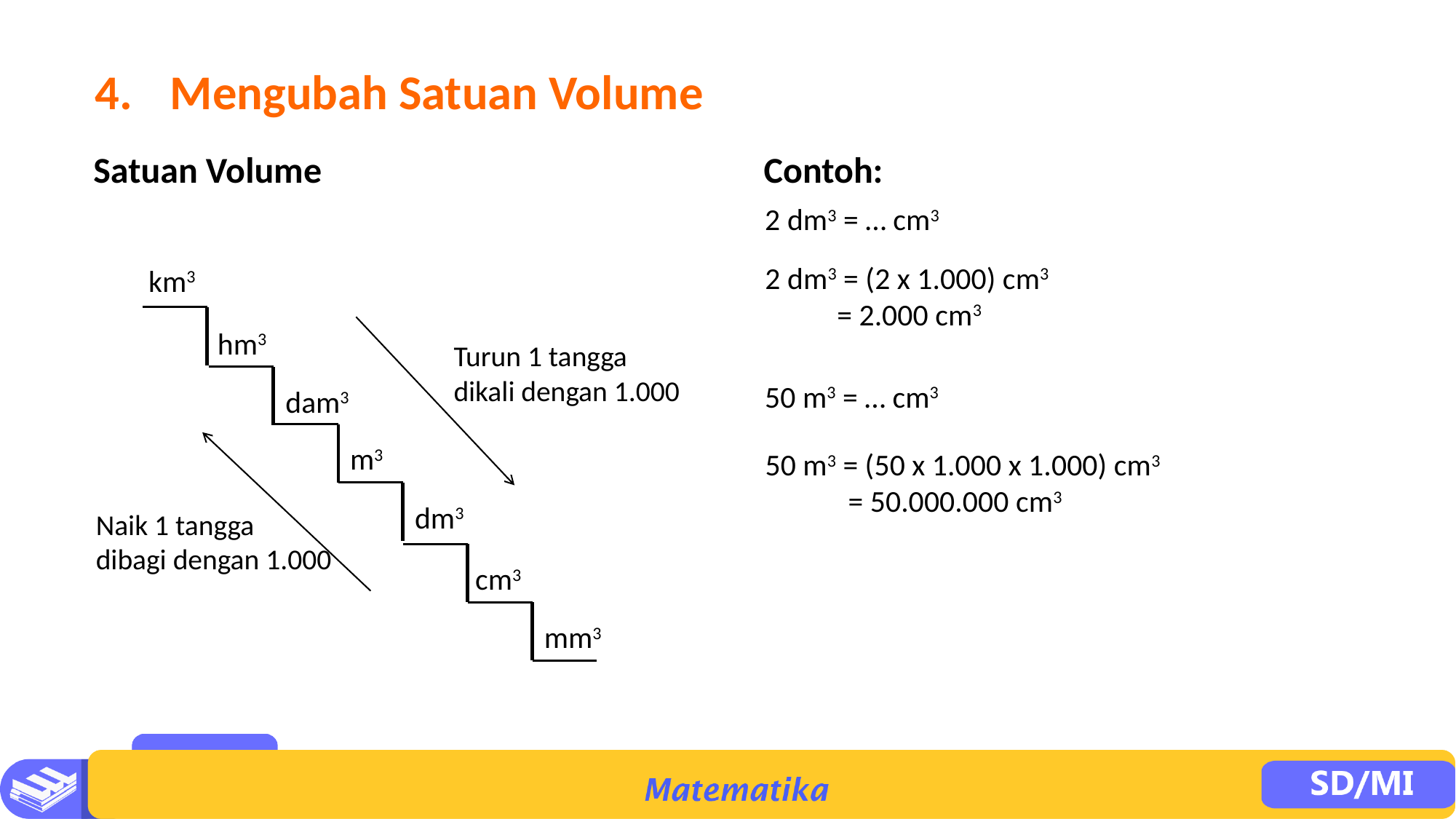

4.  	Mengubah Satuan Volume
Satuan Volume
Contoh:
2 dm3 = … cm3
2 dm3 = (2 x 1.000) cm3
                  = 2.000 cm3
km3
hm3
dam3
m3
dm3
cm3
mm3
Turun 1 tangga
dikali dengan 1.000
50 m3 = … cm3
Naik 1 tangga
dibagi dengan 1.000
50 m3 = (50 x 1.000 x 1.000) cm3
            = 50.000.000 cm3